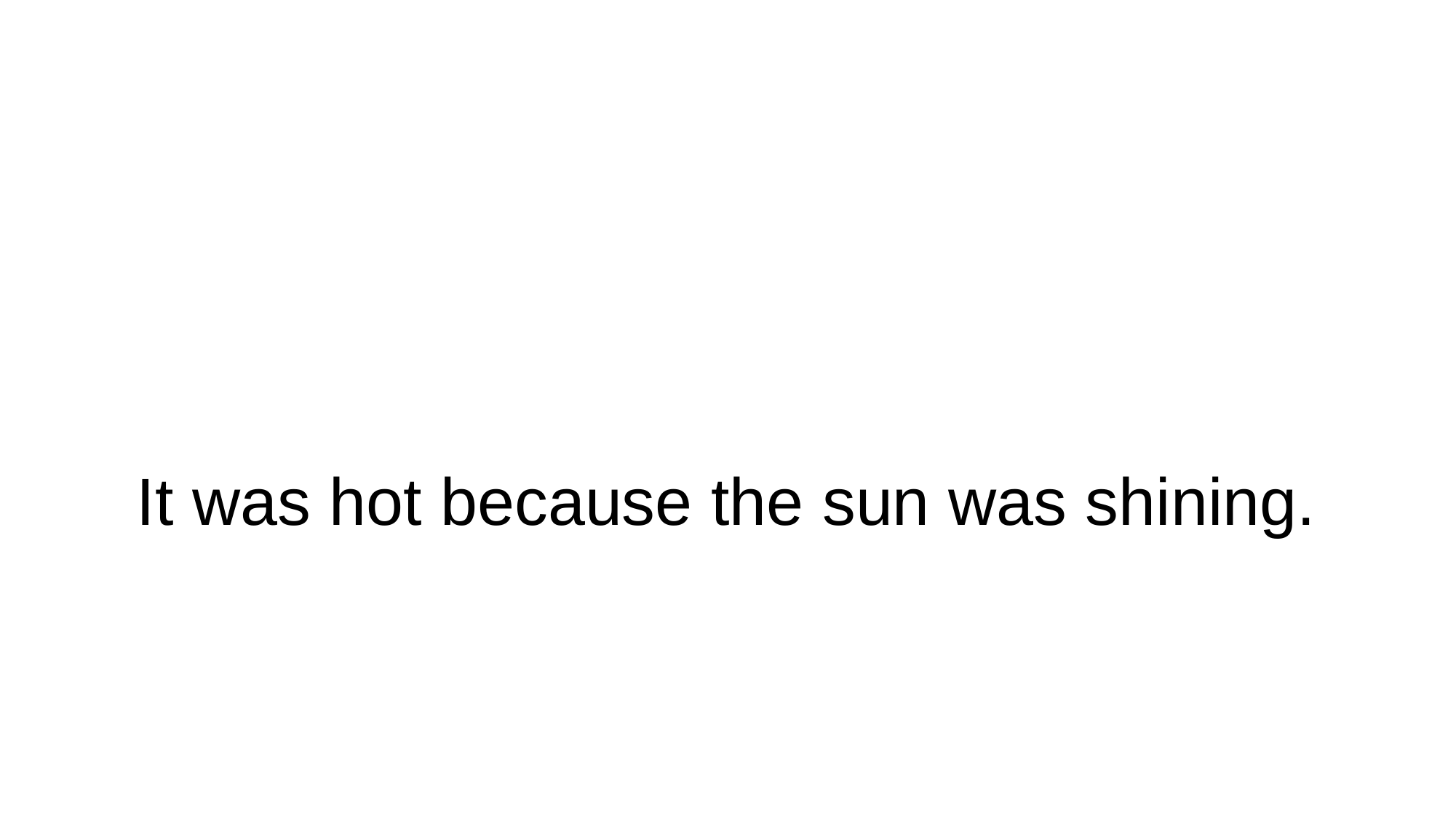

# It was hot because the sun was shining.